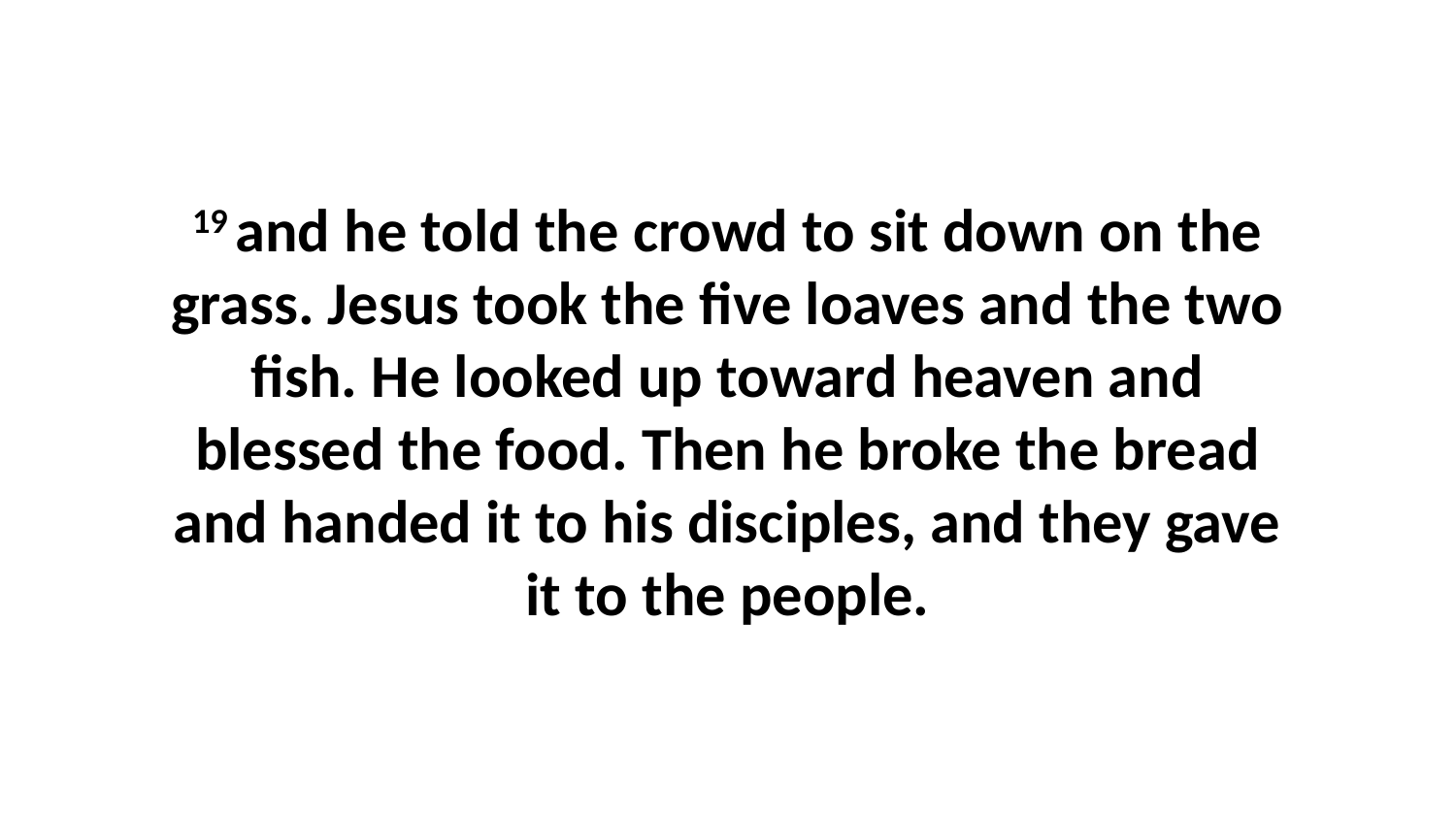

19 and he told the crowd to sit down on the grass. Jesus took the five loaves and the two fish. He looked up toward heaven and blessed the food. Then he broke the bread and handed it to his disciples, and they gave it to the people.